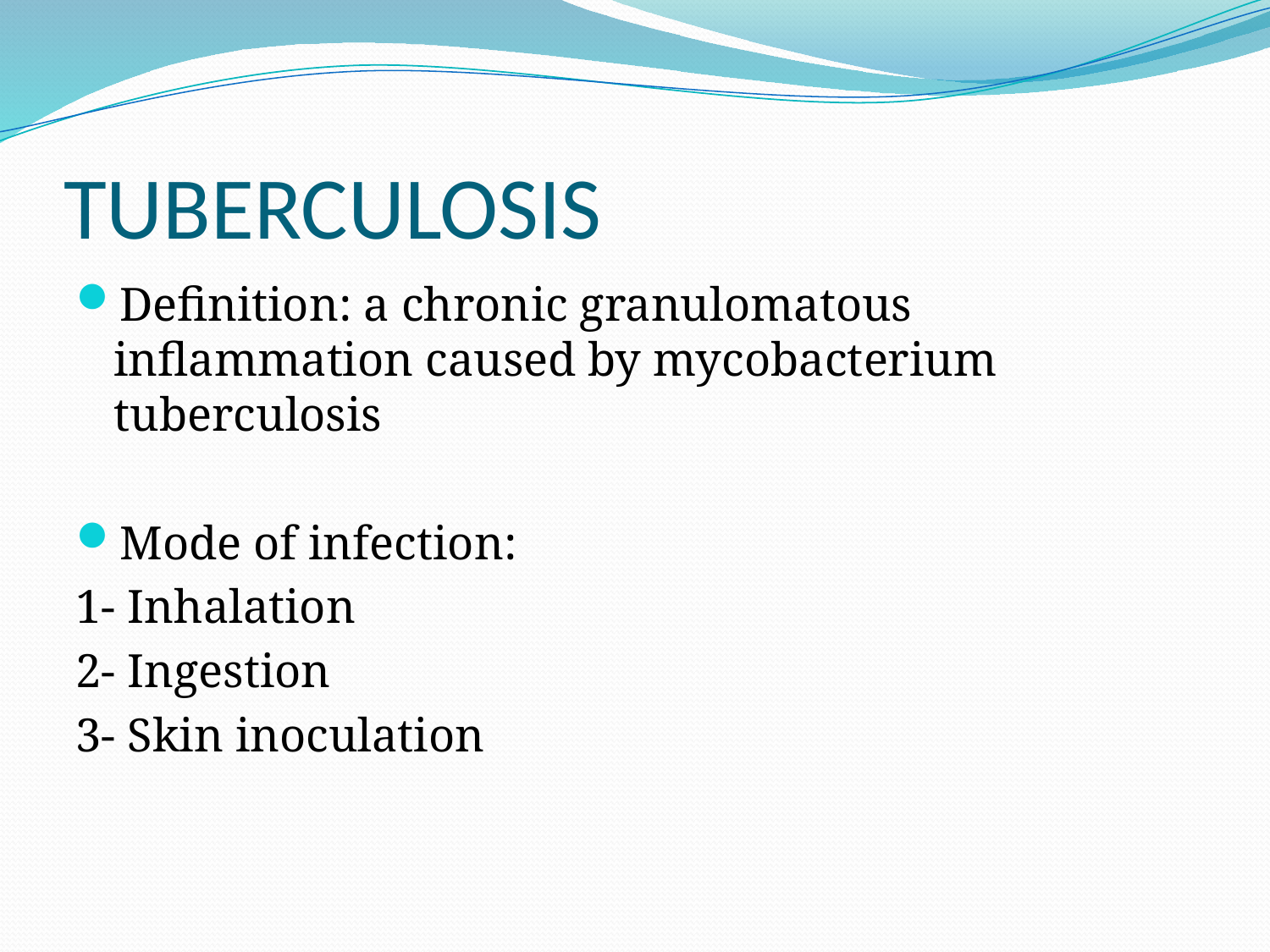

# TUBERCULOSIS
Definition: a chronic granulomatous inflammation caused by mycobacterium tuberculosis

Mode of infection:
1- Inhalation
2- Ingestion
3- Skin inoculation